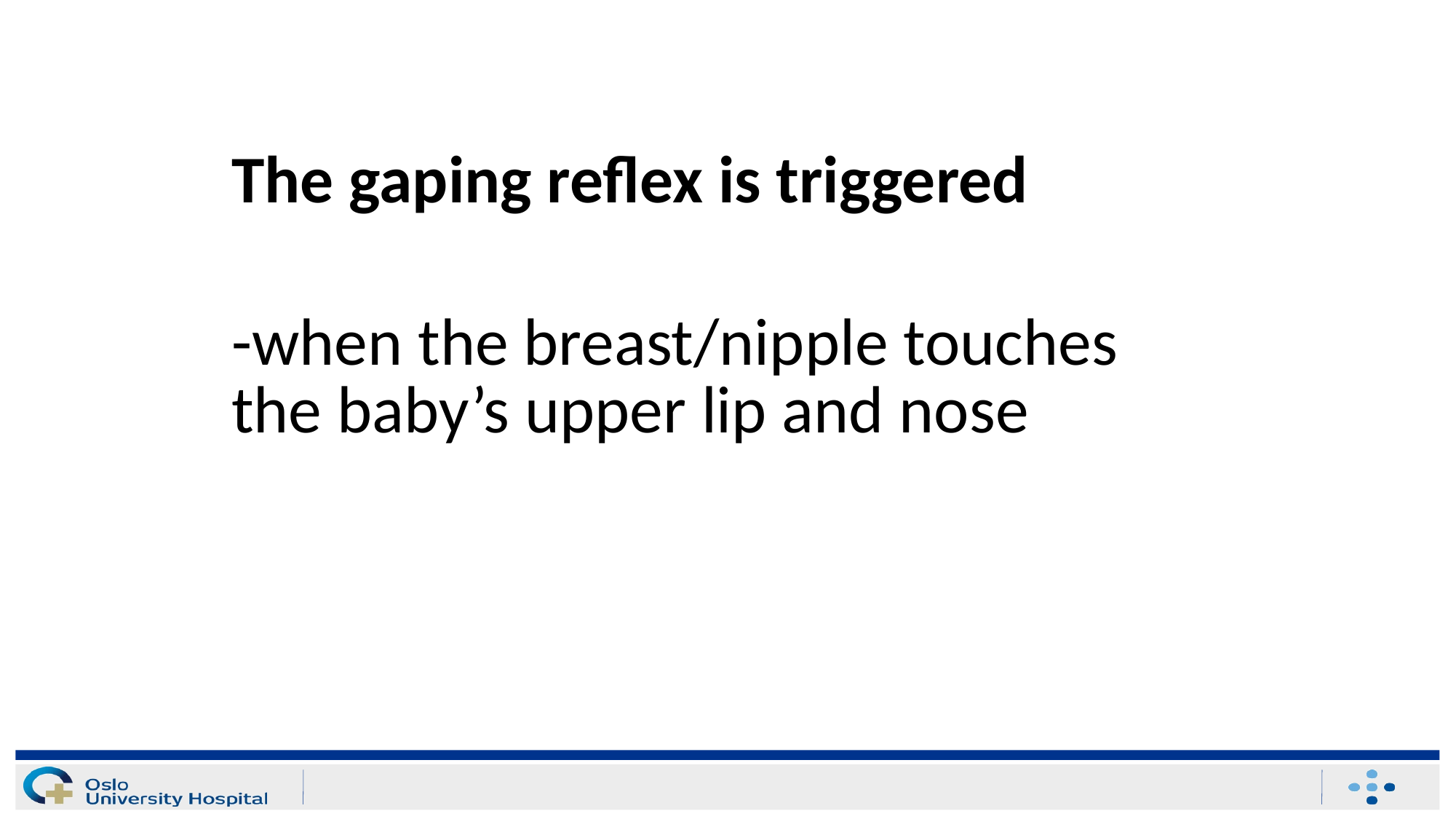

The gaping reflex is triggered

-when the breast/nipple touches the baby’s upper lip and nose